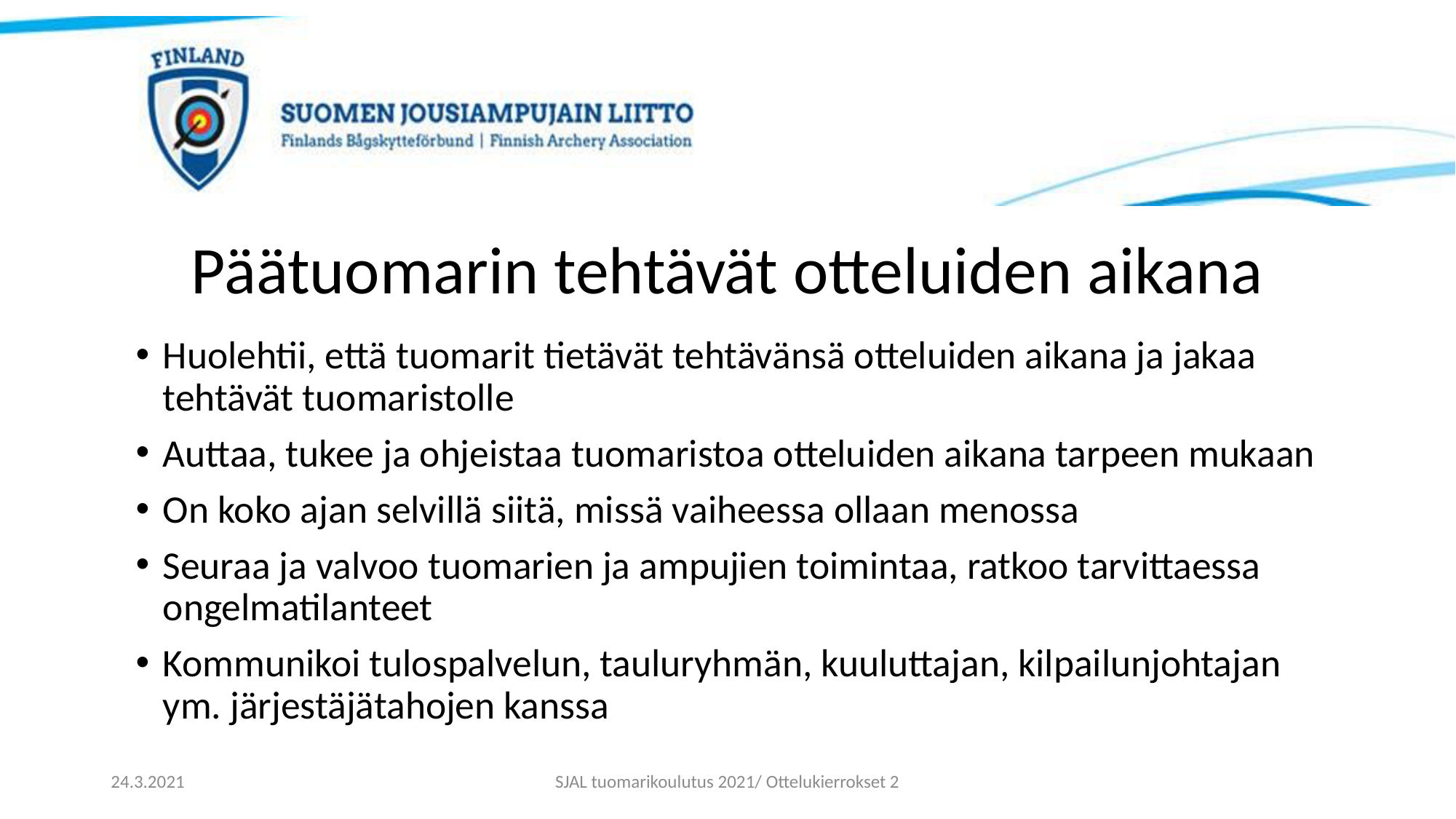

# Päätuomarin tehtävät otteluiden aikana
Huolehtii, että tuomarit tietävät tehtävänsä otteluiden aikana ja jakaa tehtävät tuomaristolle
Auttaa, tukee ja ohjeistaa tuomaristoa otteluiden aikana tarpeen mukaan
On koko ajan selvillä siitä, missä vaiheessa ollaan menossa
Seuraa ja valvoo tuomarien ja ampujien toimintaa, ratkoo tarvittaessa ongelmatilanteet
Kommunikoi tulospalvelun, tauluryhmän, kuuluttajan, kilpailunjohtajan ym. järjestäjätahojen kanssa

24.3.2021
SJAL tuomarikoulutus 2021/ Ottelukierrokset 2